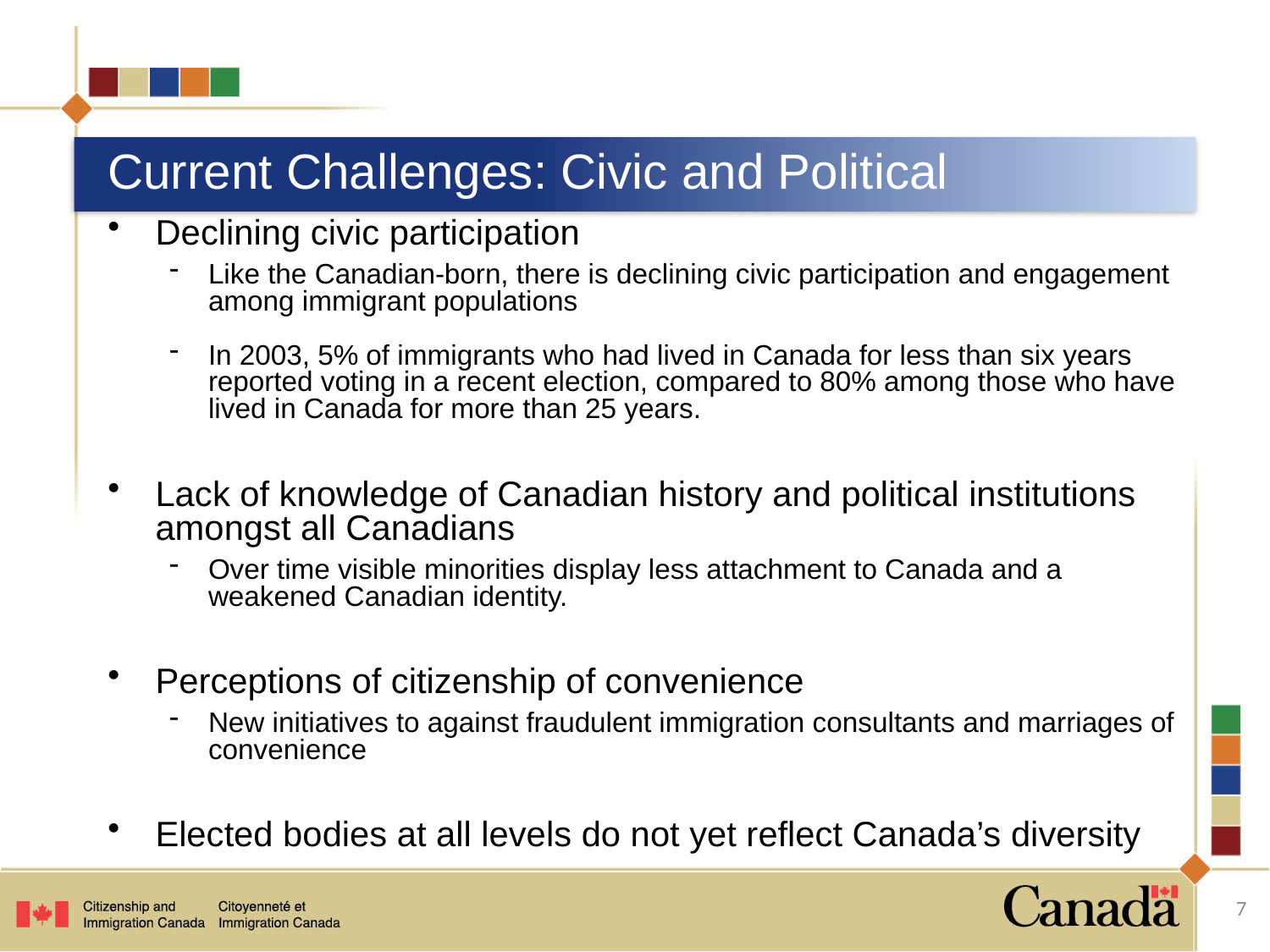

# Current Challenges: Civic and Political
Declining civic participation
Like the Canadian-born, there is declining civic participation and engagement among immigrant populations

In 2003, 5% of immigrants who had lived in Canada for less than six years reported voting in a recent election, compared to 80% among those who have lived in Canada for more than 25 years.

Lack of knowledge of Canadian history and political institutions amongst all Canadians
Over time visible minorities display less attachment to Canada and a weakened Canadian identity.

Perceptions of citizenship of convenience
New initiatives to against fraudulent immigration consultants and marriages of convenience

Elected bodies at all levels do not yet reflect Canada’s diversity
7